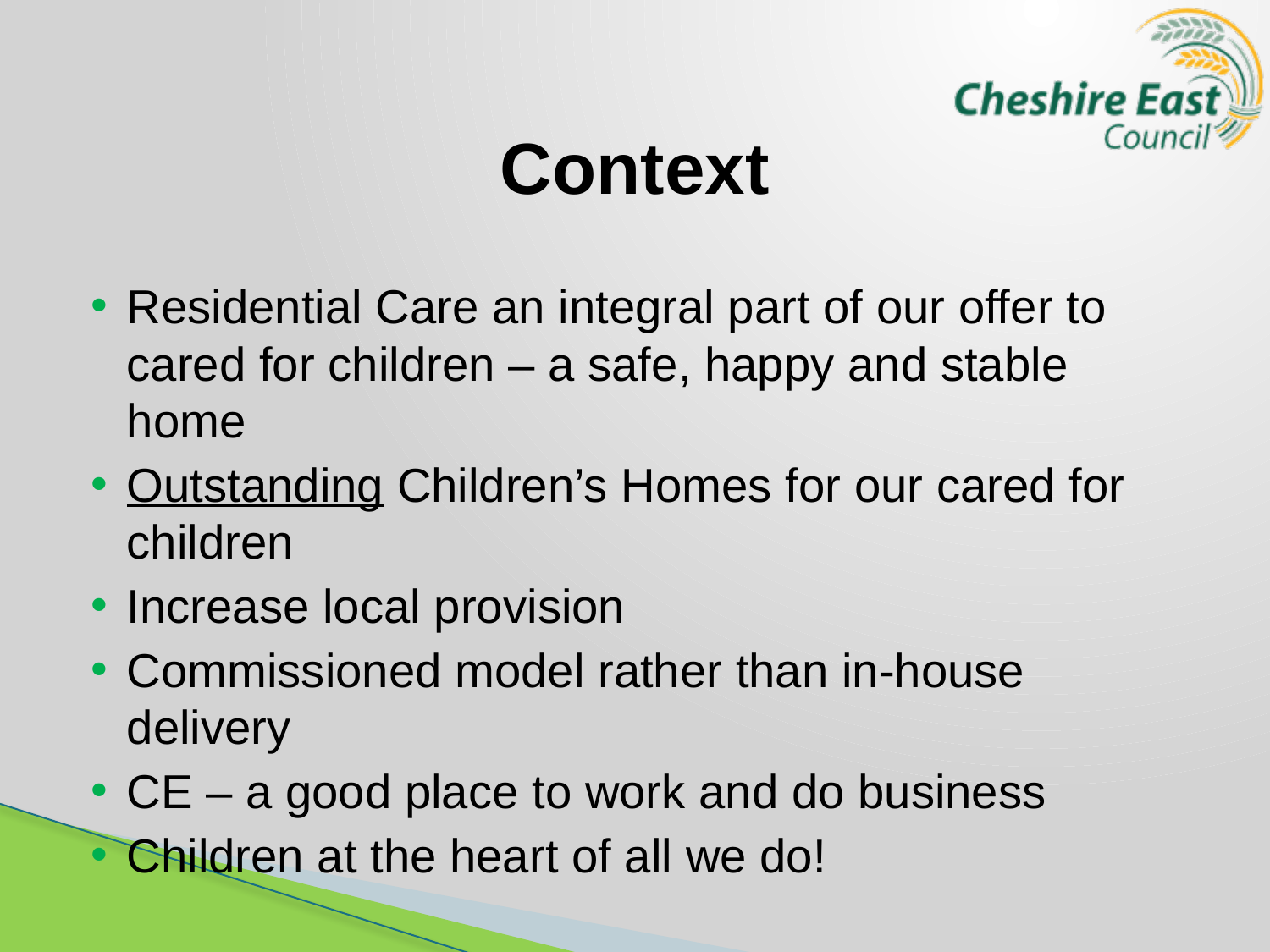

# Context

Residential Care an integral part of our offer to cared for children – a safe, happy and stable home
Outstanding Children’s Homes for our cared for children
Increase local provision
Commissioned model rather than in-house delivery
CE – a good place to work and do business
Children at the heart of all we do!